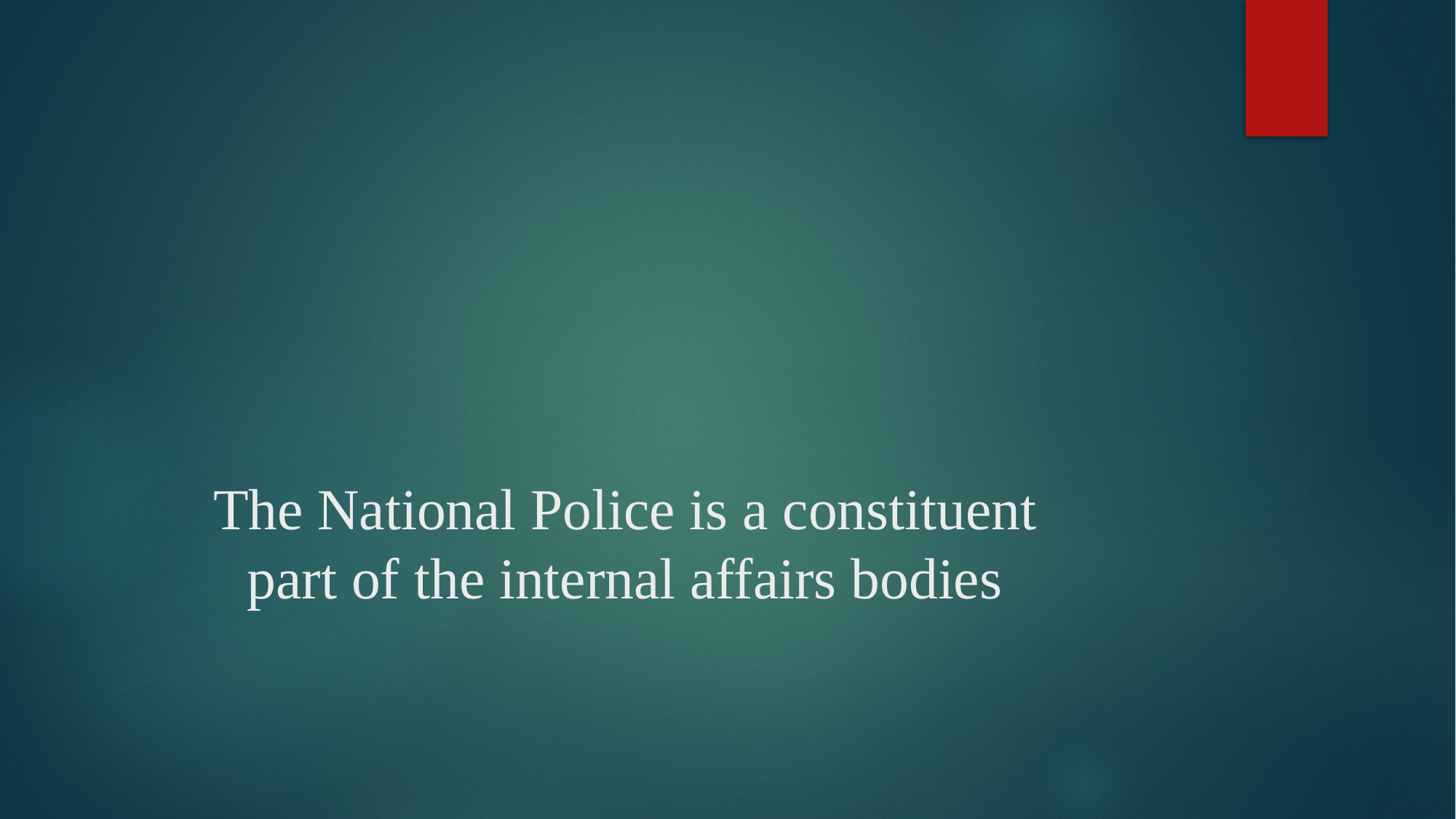

# The National Police is a constituent part of the internal affairs bodies